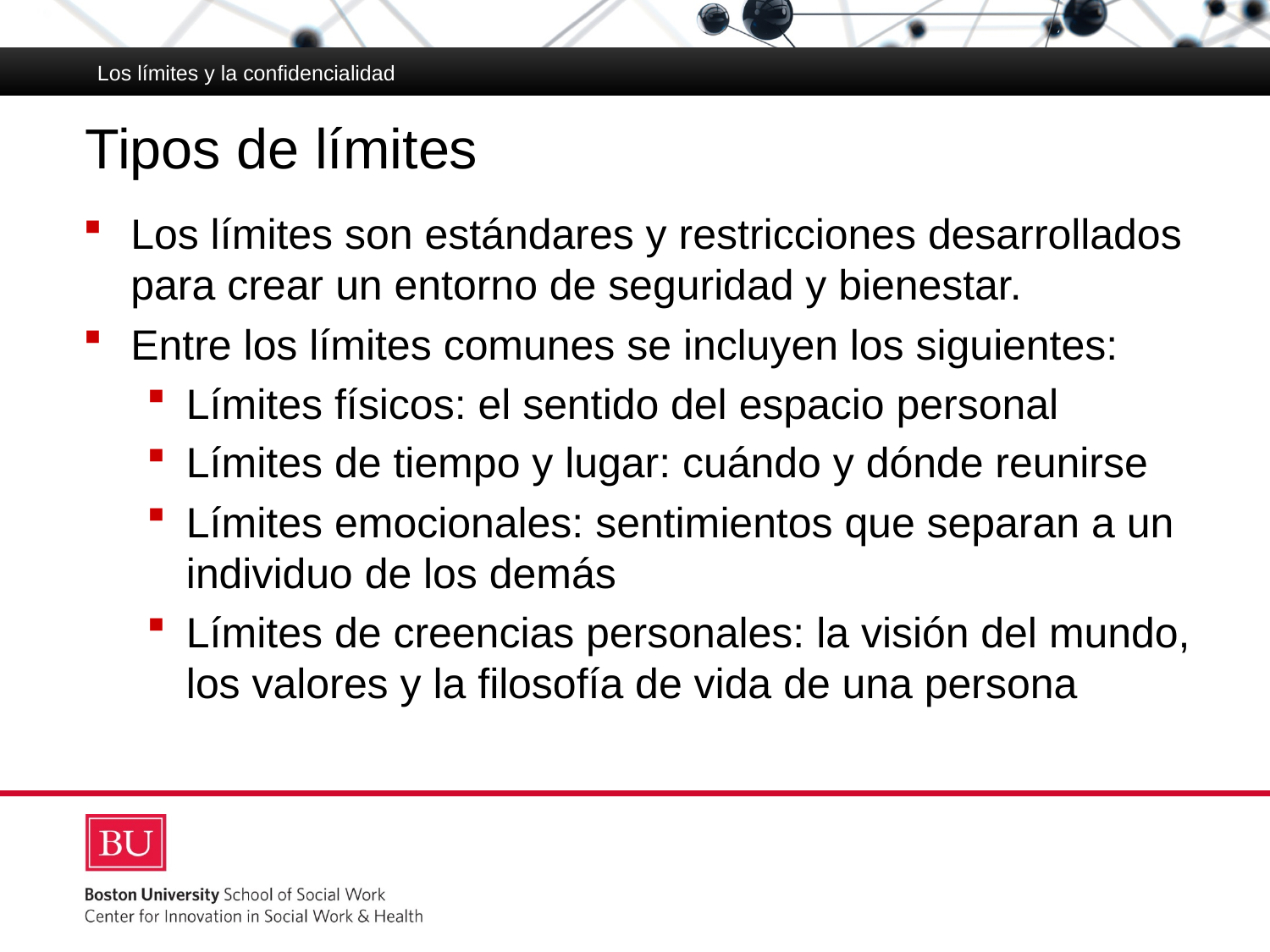

Los límites y la confidencialidad
# Tipos de límites
Los límites son estándares y restricciones desarrollados para crear un entorno de seguridad y bienestar.
Entre los límites comunes se incluyen los siguientes:
Límites físicos: el sentido del espacio personal
Límites de tiempo y lugar: cuándo y dónde reunirse
Límites emocionales: sentimientos que separan a un individuo de los demás
Límites de creencias personales: la visión del mundo, los valores y la filosofía de vida de una persona